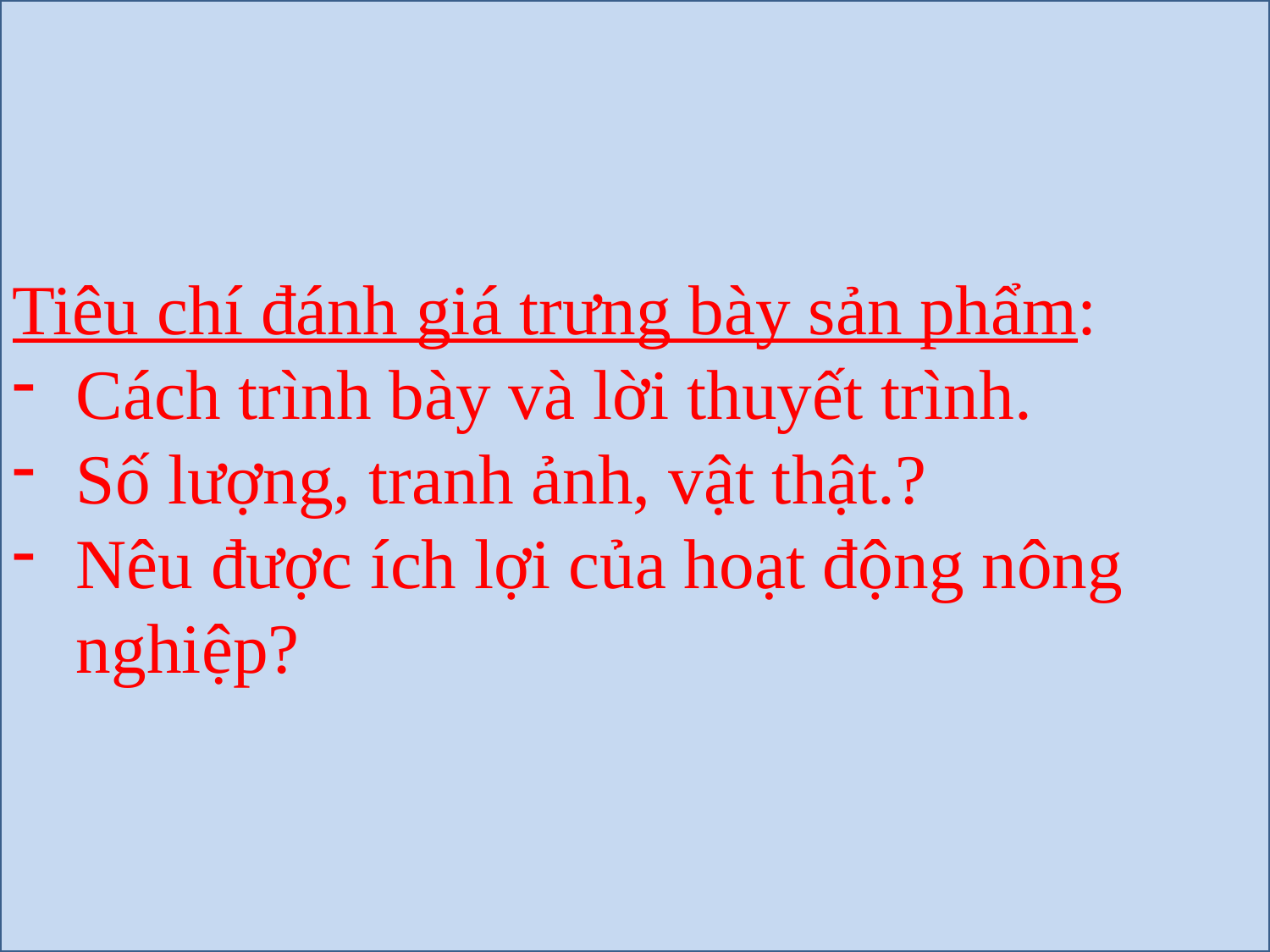

Tiêu chí đánh giá trưng bày sản phẩm:
Cách trình bày và lời thuyết trình.
Số lượng, tranh ảnh, vật thật.?
Nêu được ích lợi của hoạt động nông nghiệp?